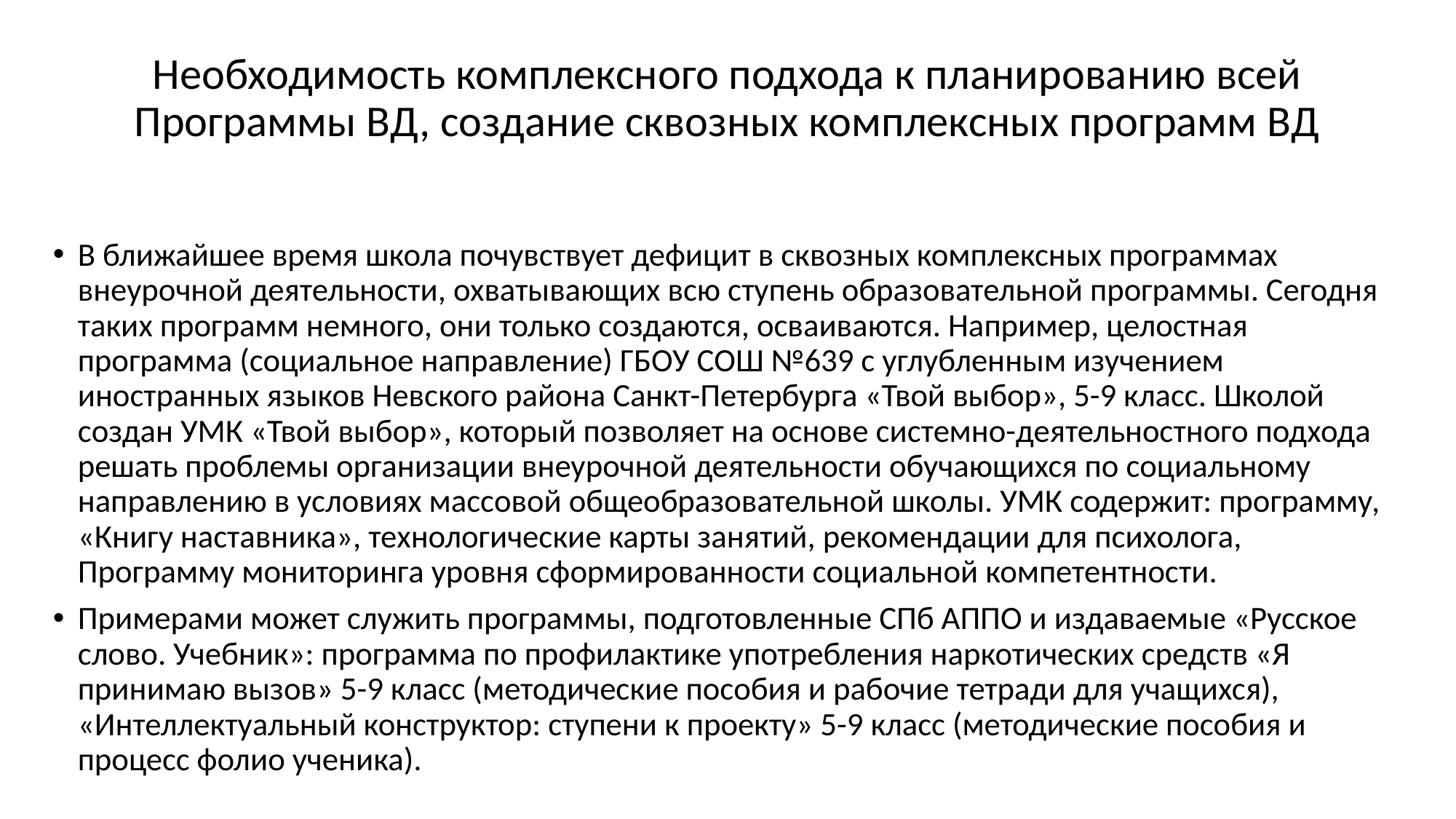

# Необходимость комплексного подхода к планированию всей Программы ВД, создание сквозных комплексных программ ВД

В ближайшее время школа почувствует дефицит в сквозных комплексных программах внеурочной деятельности, охватывающих всю ступень образовательной программы. Сегодня таких программ немного, они только создаются, осваиваются. Например, целостная программа (социальное направление) ГБОУ СОШ №639 с углубленным изучением иностранных языков Невского района Санкт-Петербурга «Твой выбор», 5-9 класс. Школой создан УМК «Твой выбор», который позволяет на основе системно-деятельностного подхода решать проблемы организации внеурочной деятельности обучающихся по социальному направлению в условиях массовой общеобразовательной школы. УМК содержит: программу, «Книгу наставника», технологические карты занятий, рекомендации для психолога, Программу мониторинга уровня сформированности социальной компетентности.
Примерами может служить программы, подготовленные СПб АППО и издаваемые «Русское слово. Учебник»: программа по профилактике употребления наркотических средств «Я принимаю вызов» 5-9 класс (методические пособия и рабочие тетради для учащихся), «Интеллектуальный конструктор: ступени к проекту» 5-9 класс (методические пособия и процесс фолио ученика).